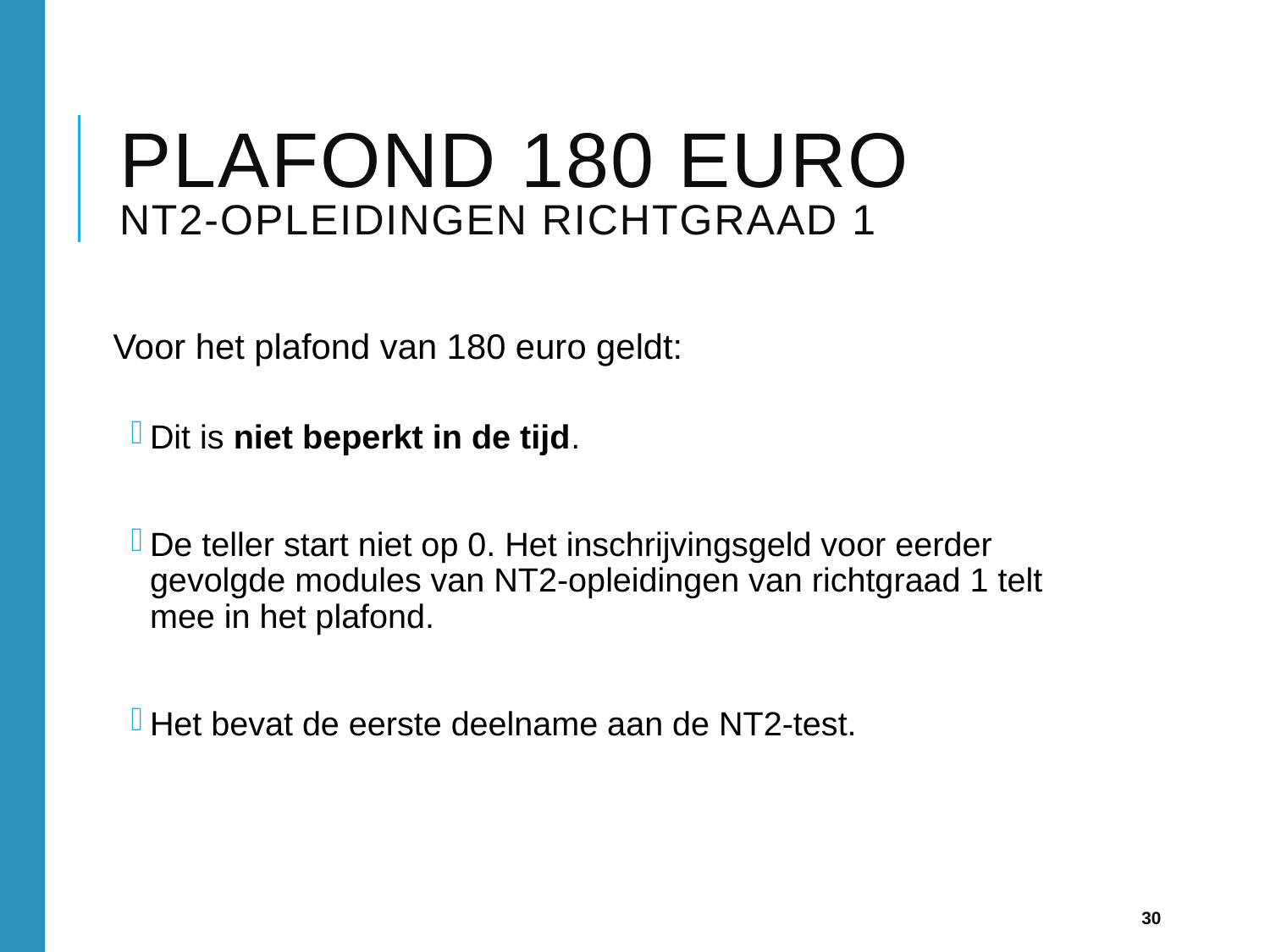

# Plafond 180 euro NT2-opleidingen richtgraad 1
Voor het plafond van 180 euro geldt:

Dit is niet beperkt in de tijd.

De teller start niet op 0. Het inschrijvingsgeld voor eerder gevolgde modules van NT2-opleidingen van richtgraad 1 telt mee in het plafond.

Het bevat de eerste deelname aan de NT2-test.

30